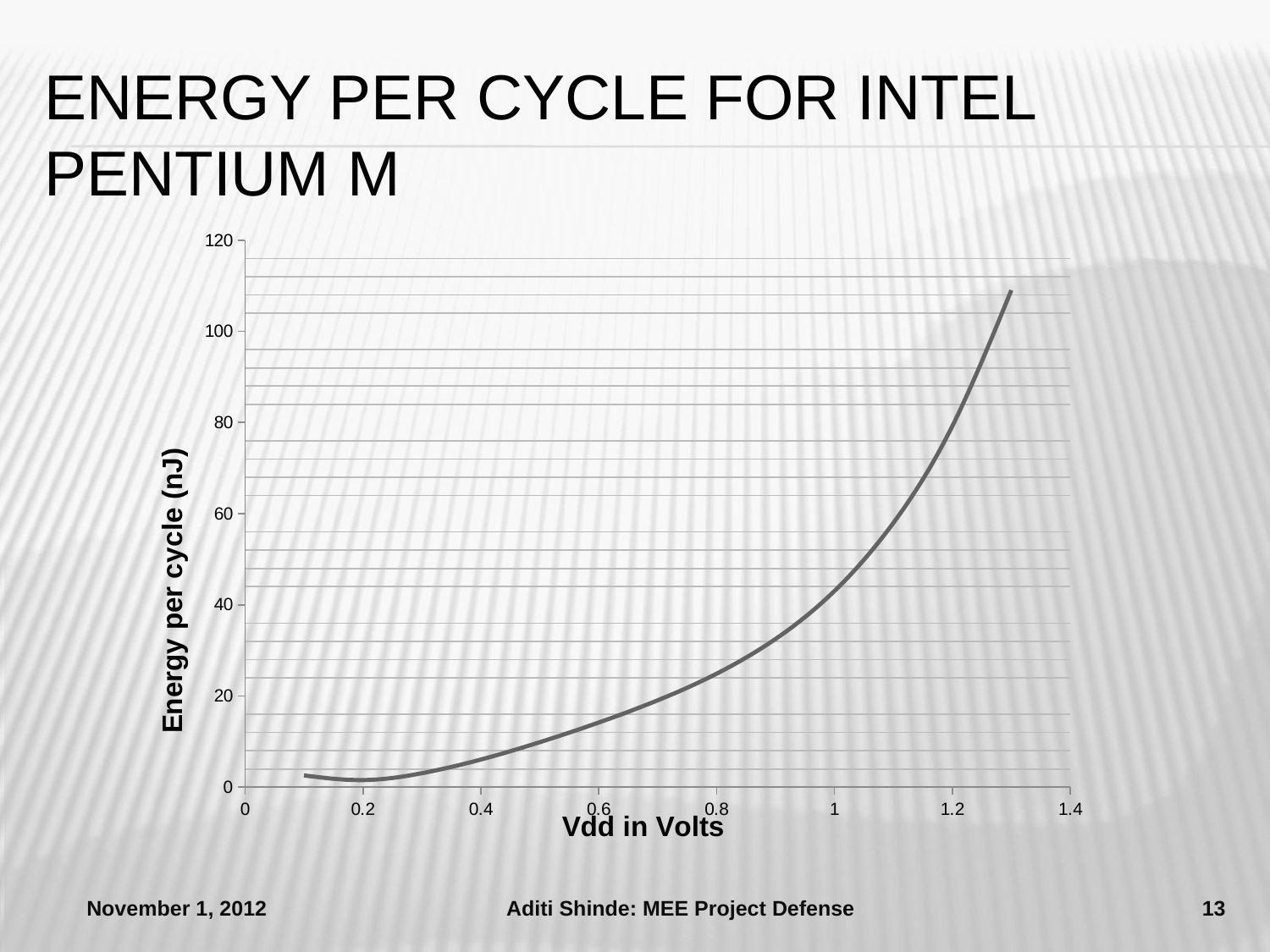

# Energy per Cycle for Intel Pentium M

### Chart

| Category |  |
|---|---|
November 1, 2012
Aditi Shinde: MEE Project Defense
13